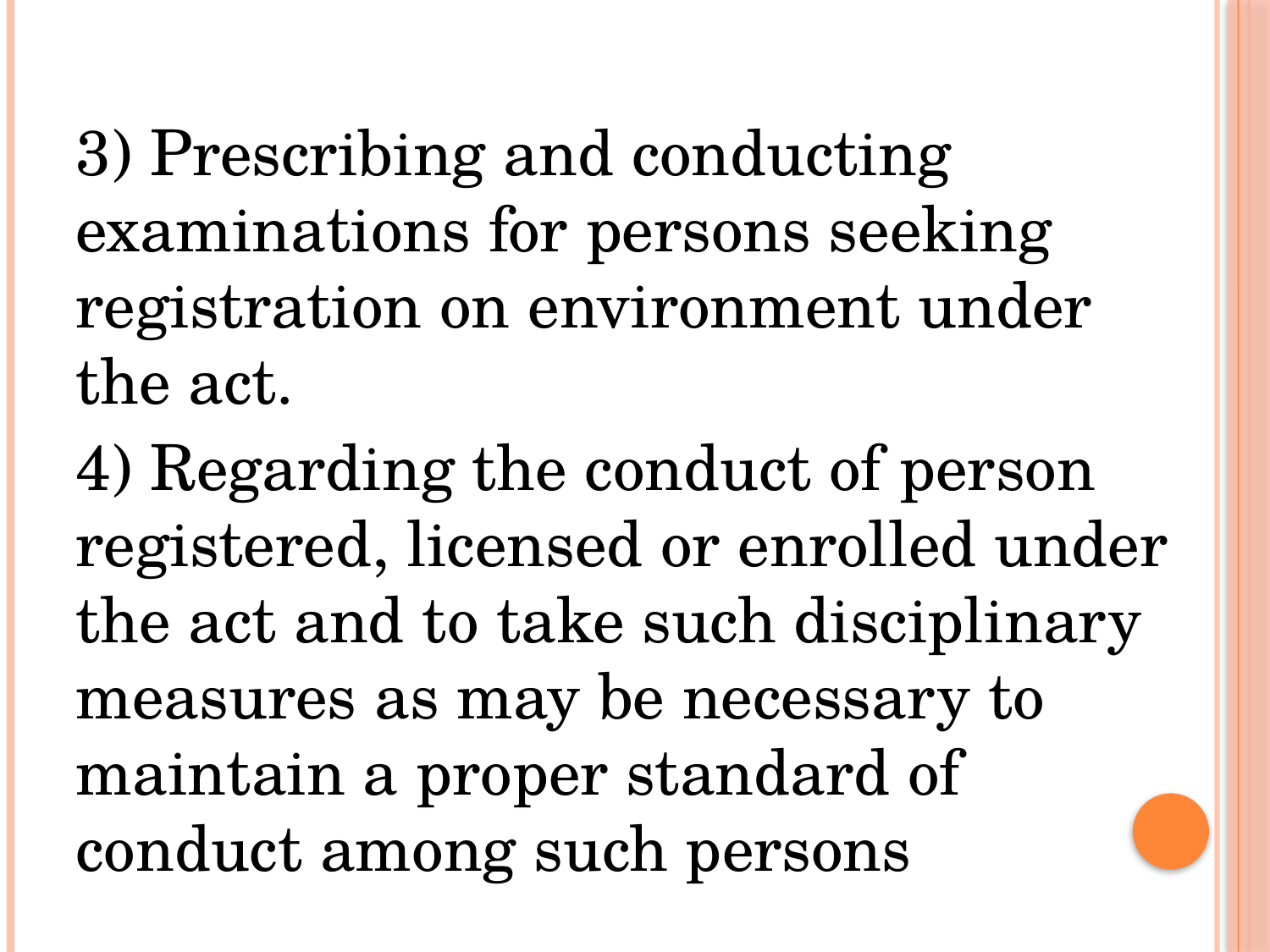

3) Prescribing and conducting examinations for persons seeking registration on environment under the act.
4) Regarding the conduct of person registered, licensed or enrolled under the act and to take such disciplinary measures as may be necessary to maintain a proper standard of conduct among such persons